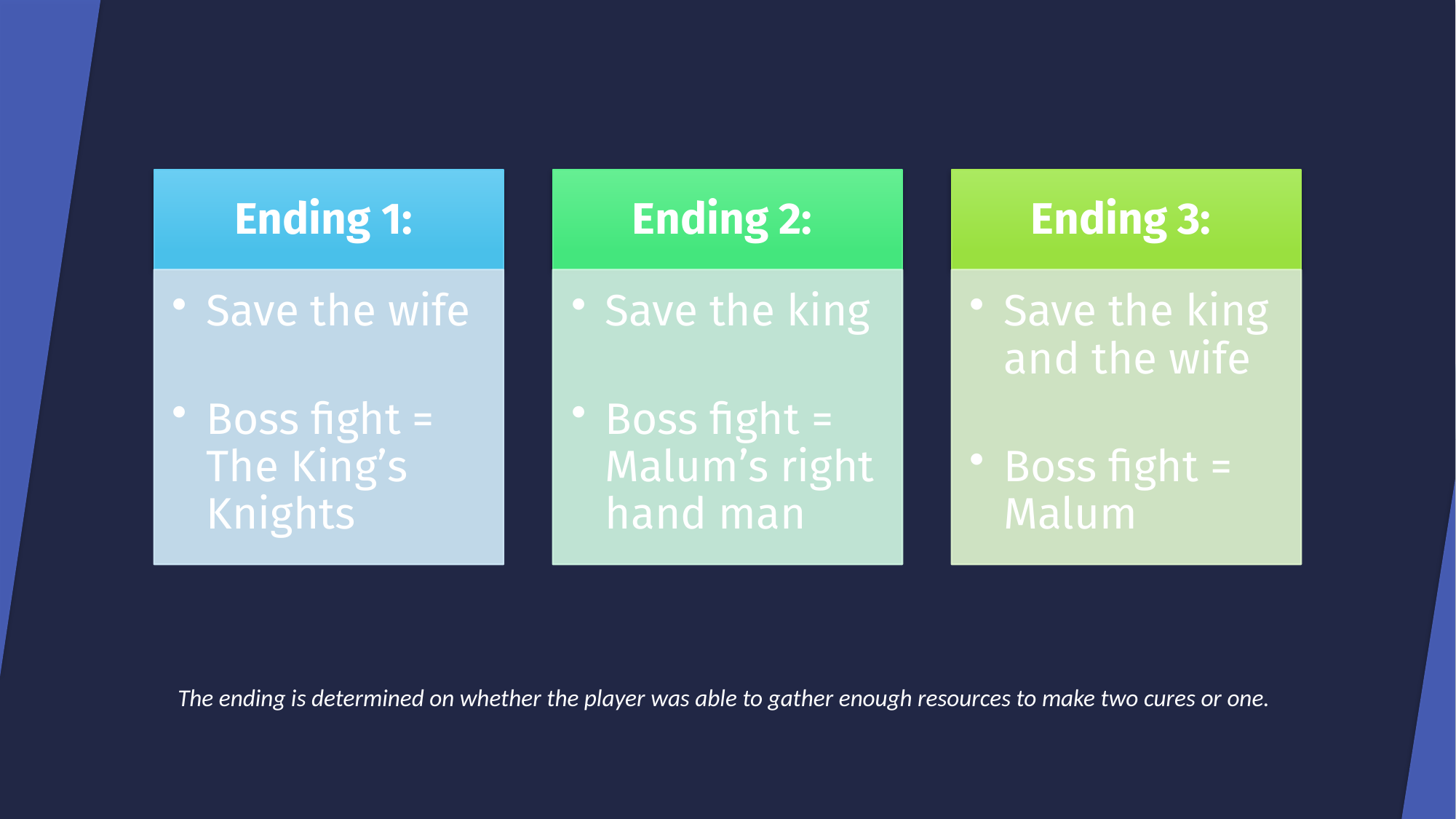

Ending 1:
Save the wife

Boss fight = The King’s Knights
Ending 2:
Save the king

Boss fight = Malum’s right hand man
Ending 3:
Save the king and the wife

Boss fight = Malum

The ending is determined on whether the player was able to gather enough resources to make two cures or one. ​